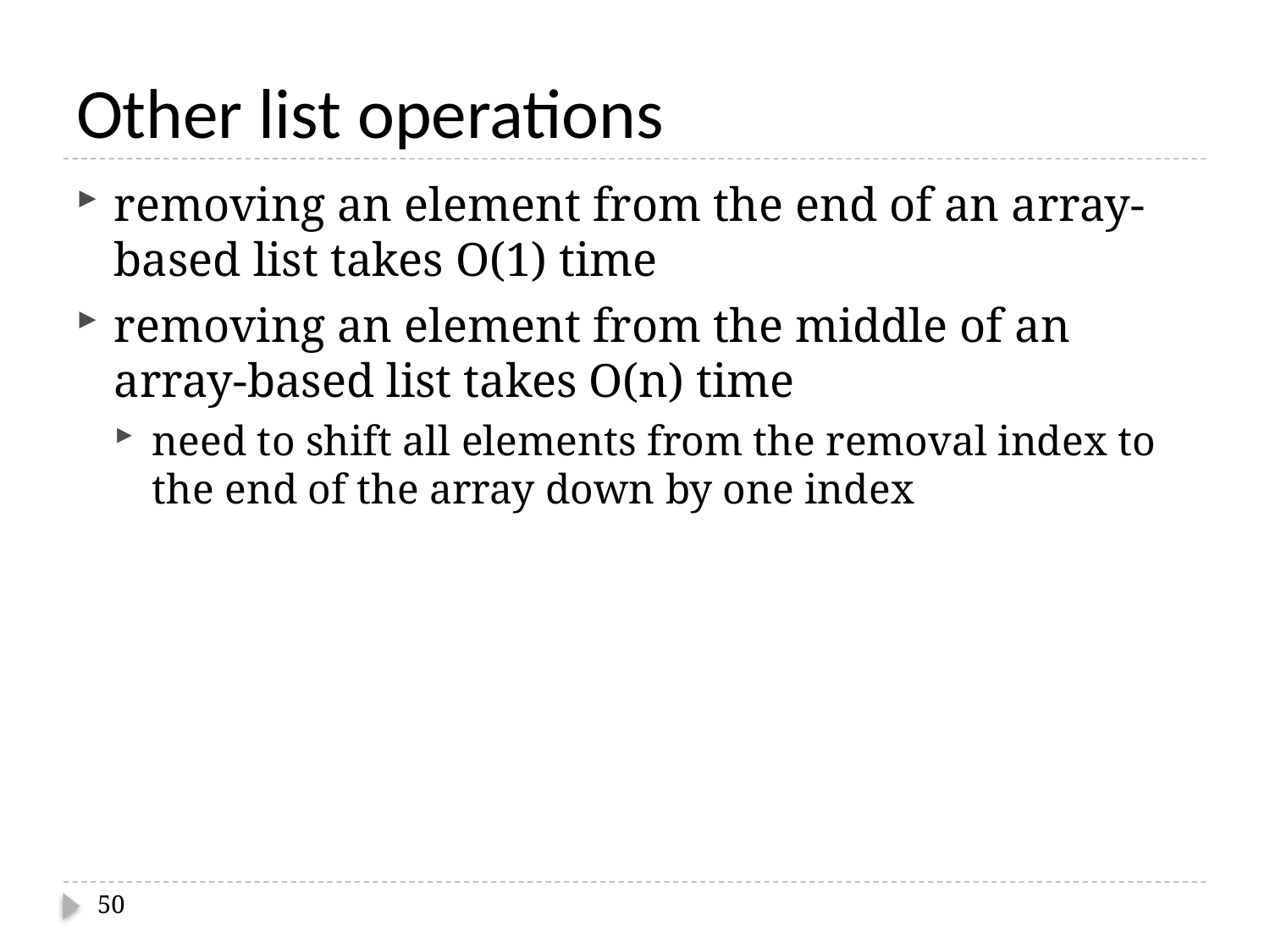

# Other list operations
removing an element from the end of an array-based list takes O(1) time
removing an element from the middle of an array-based list takes O(n) time
need to shift all elements from the removal index to the end of the array down by one index
50